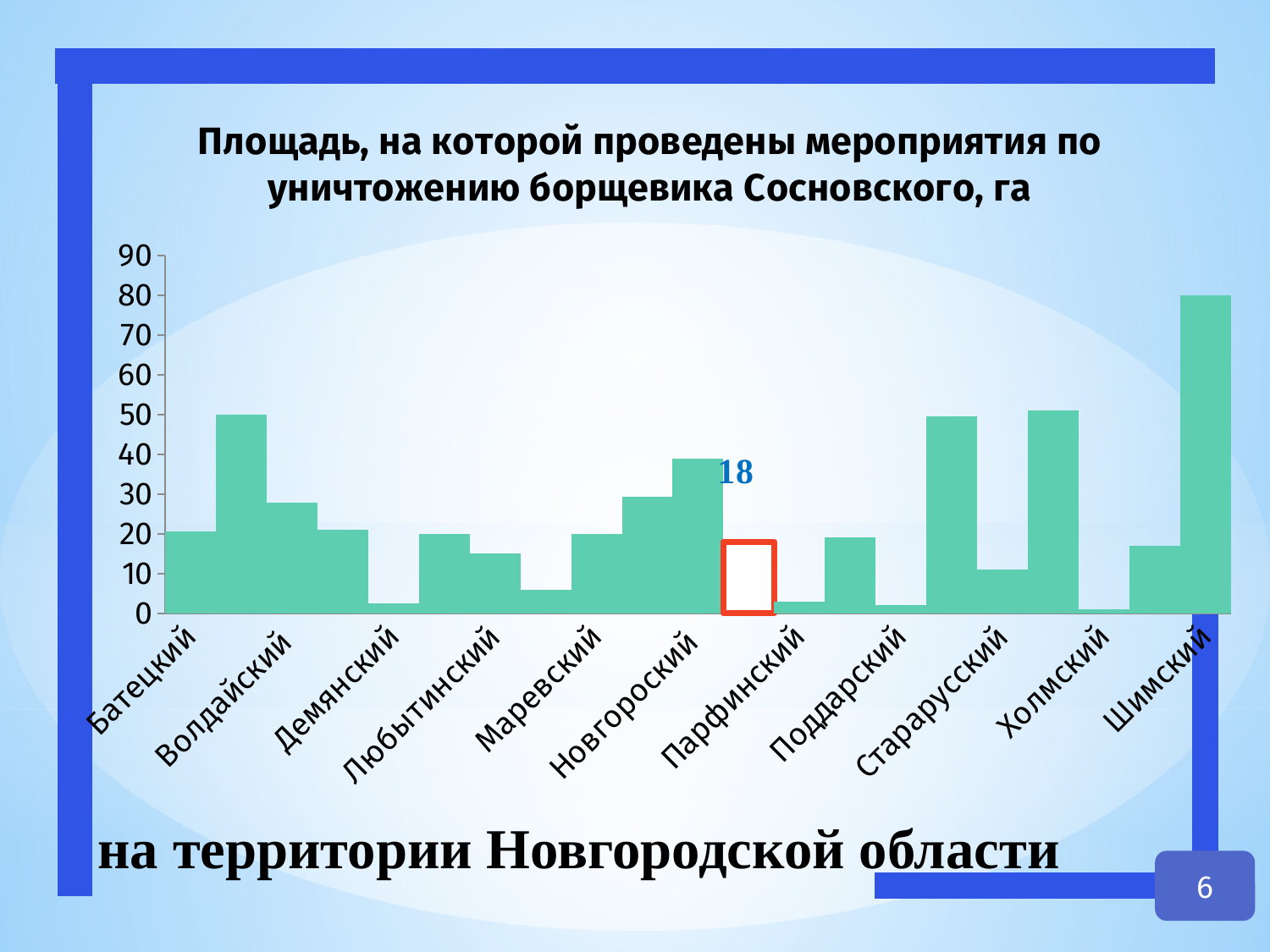

### Chart: Площадь, на которой проведены мероприятия по  уничтожению борщевика Сосновского, га

| Category | Всего уничтожено, га  |
|---|---|
| Батецкий | 20.7 |
| Боровический  | 50.0 |
| Волдайский  | 27.8 |
| Волотовский  | 21.0 |
| Демянский | 2.5 |
| Крестецкий | 20.0 |
| Любытинский | 15.0 |
| Маловишерский | 6.0 |
| Маревский | 20.0 |
| Мошенской | 29.3 |
| Новгороский  | 39.0 |
| Окуловский | 18.0 |
| Парфинский | 3.0 |
| Пестовский | 19.0 |
| Поддарский | 2.0 |
| Солецкий | 49.5 |
| Старарусский | 11.0 |
| Хвойненский | 51.0 |
| Холмский | 1.0 |
| Чудовский | 17.0 |
| Шимский | 80.0 |
# на территории Новгородской области
6